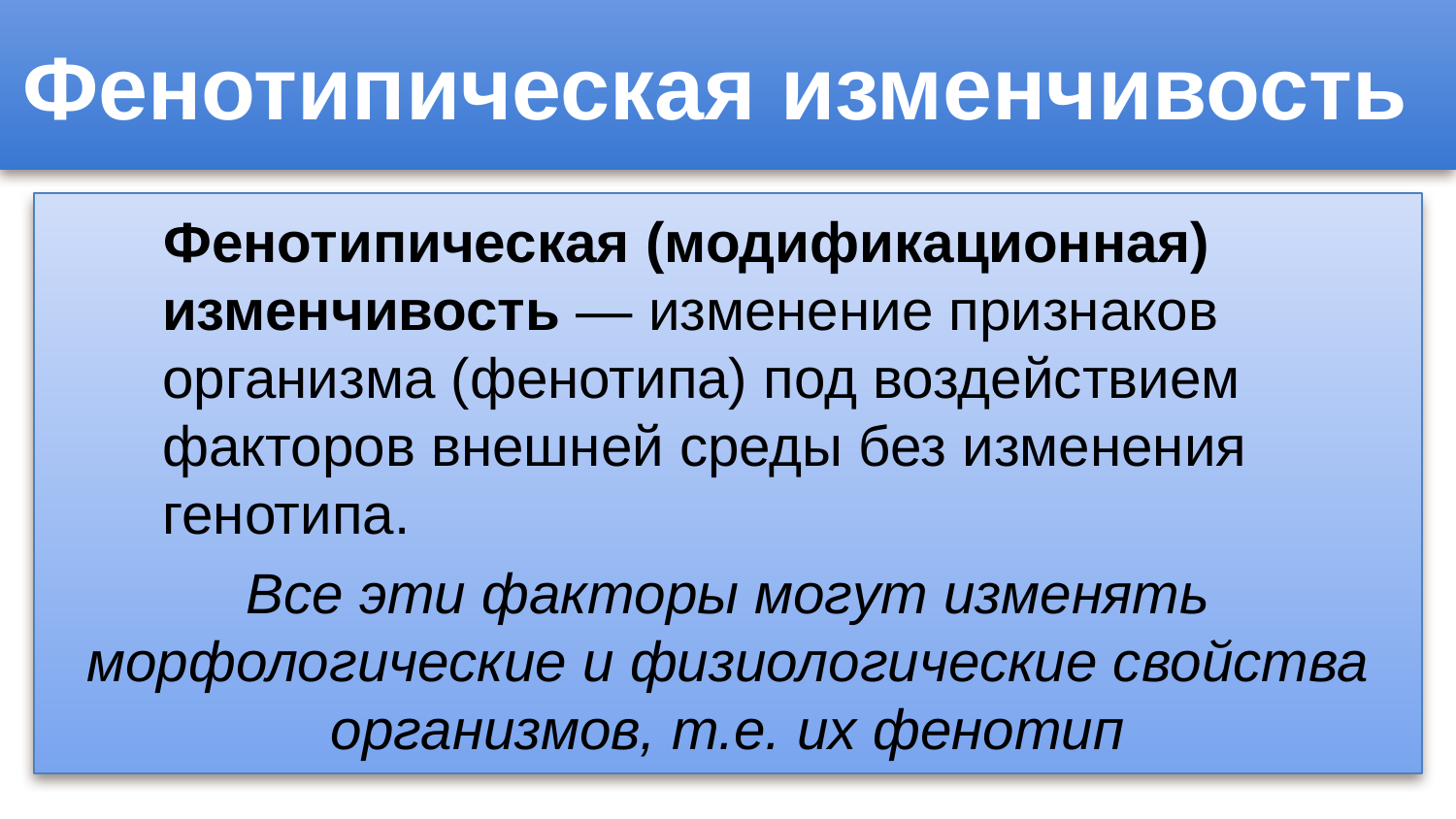

# Фенотипическая изменчивость
Фенотипическая (модификационная) изменчивость — изменение признаков организма (фенотипа) под воздействием факторов внешней среды без изменения генотипа.
Все эти факторы могут изменять морфологические и физиологические свойства организмов, т.е. их фенотип